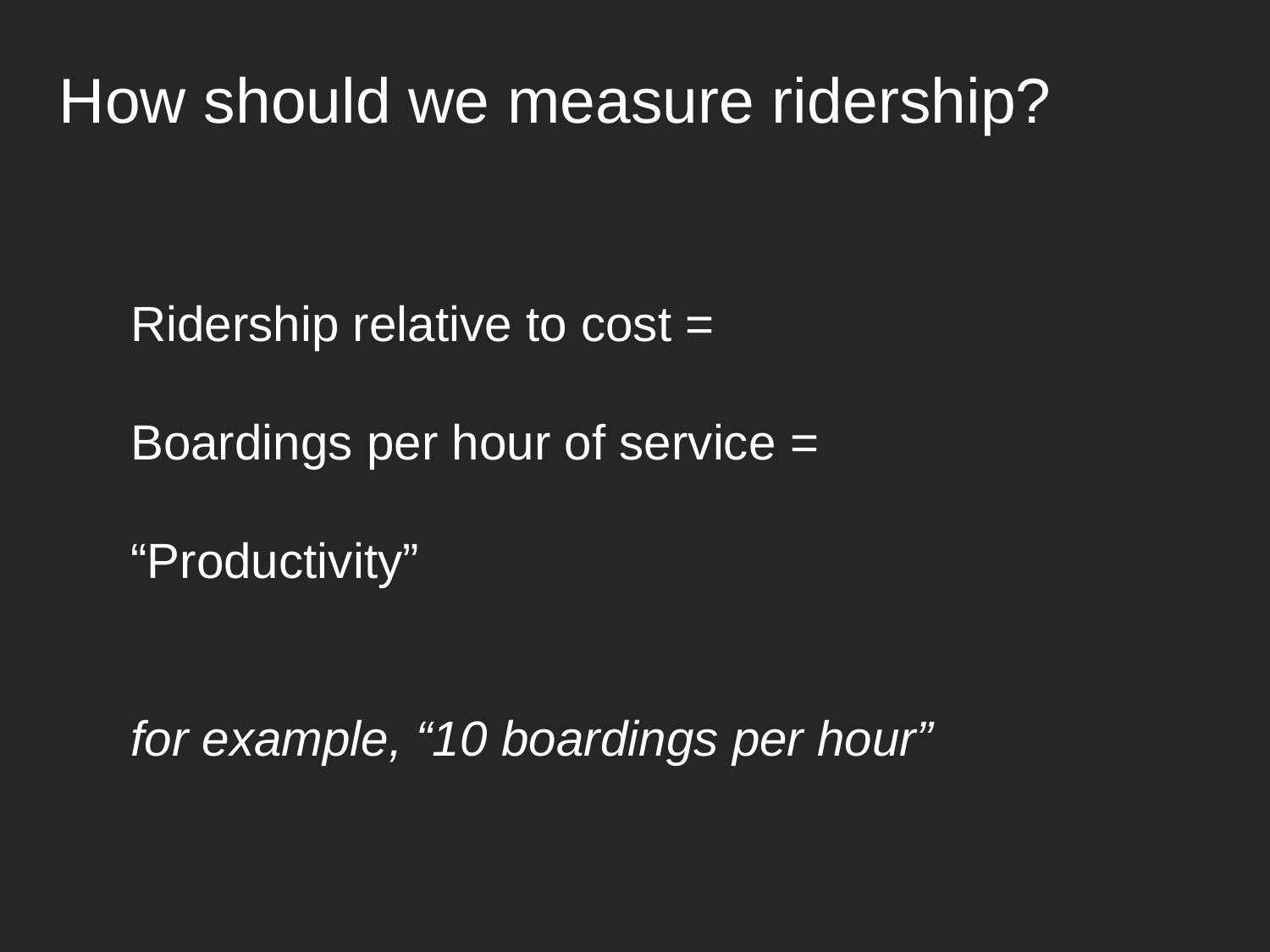

How should we measure ridership?

Ridership relative to cost =

Boardings per hour of service =

“Productivity”

for example, “10 boardings per hour”